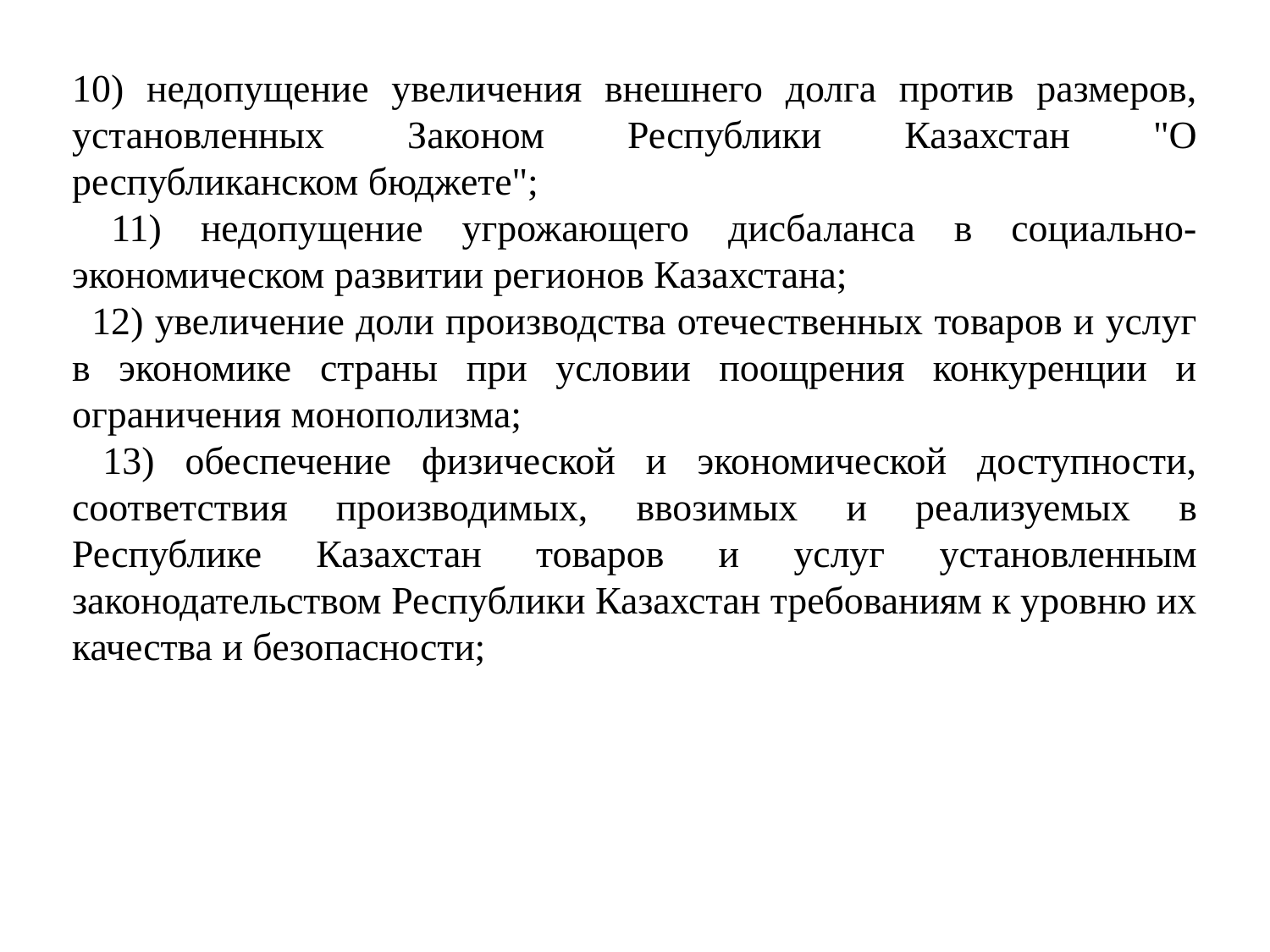

10) недопущение увеличения внешнего долга против размеров, установленных Законом Республики Казахстан "О республиканском бюджете";
 11) недопущение угрожающего дисбаланса в социально-экономическом развитии регионов Казахстана;
  12) увеличение доли производства отечественных товаров и услуг в экономике страны при условии поощрения конкуренции и ограничения монополизма;
 13) обеспечение физической и экономической доступности, соответствия производимых, ввозимых и реализуемых в Республике Казахстан товаров и услуг установленным законодательством Республики Казахстан требованиям к уровню их качества и безопасности;